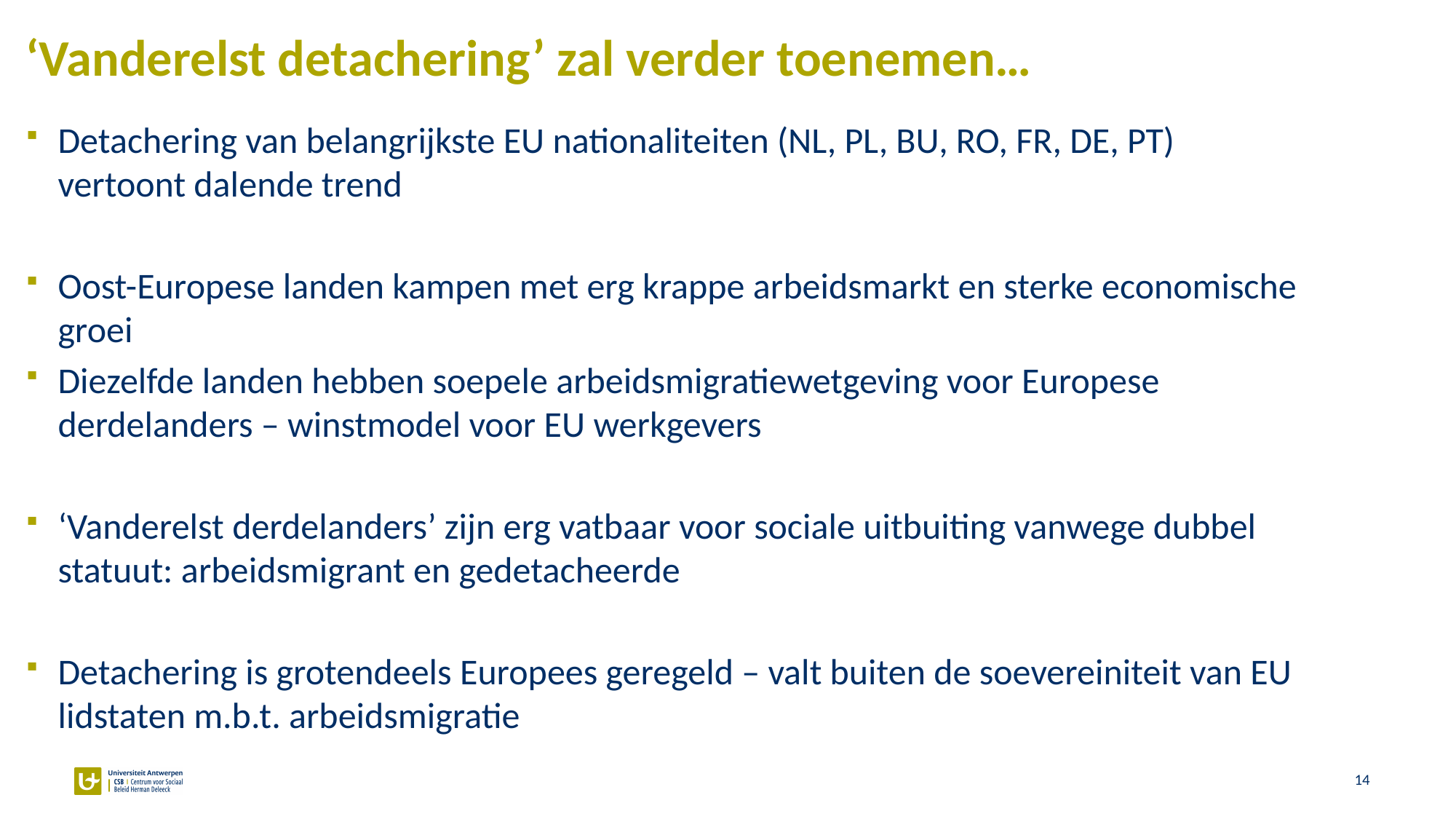

# ‘Vanderelst detachering’ zal verder toenemen…
Detachering van belangrijkste EU nationaliteiten (NL, PL, BU, RO, FR, DE, PT) vertoont dalende trend

Oost-Europese landen kampen met erg krappe arbeidsmarkt en sterke economische groei
Diezelfde landen hebben soepele arbeidsmigratiewetgeving voor Europese derdelanders – winstmodel voor EU werkgevers

‘Vanderelst derdelanders’ zijn erg vatbaar voor sociale uitbuiting vanwege dubbel statuut: arbeidsmigrant en gedetacheerde

Detachering is grotendeels Europees geregeld – valt buiten de soevereiniteit van EU lidstaten m.b.t. arbeidsmigratie

14